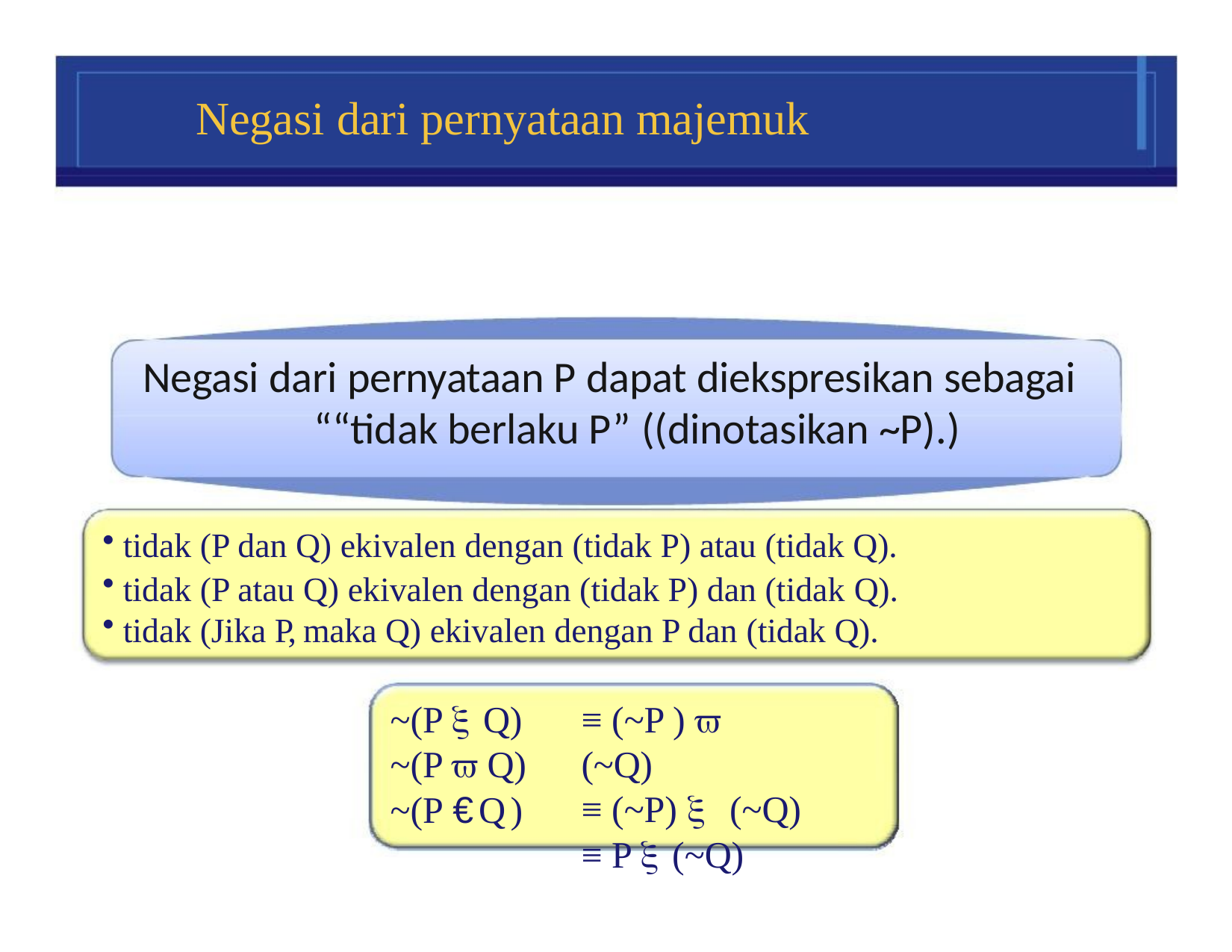

# Negasi dari pernyataan majemuk
Negasi dari pernyataan P dapat diekspresikan sebagai
““tidak berlaku P” ((dinotasikan ~P).)

tidak (P dan Q) ekivalen dengan (tidak P) atau (tidak Q).
tidak (P atau Q) ekivalen dengan (tidak P) dan (tidak Q).
tidak (Jika P, maka Q) ekivalen dengan P dan (tidak Q).
~(P ξ Q)
~(P ϖ Q)
~(P €Q)
≡ (~P ) ϖ (~Q)
≡ (~P) ξ	(~Q)
≡ P ξ (~Q)